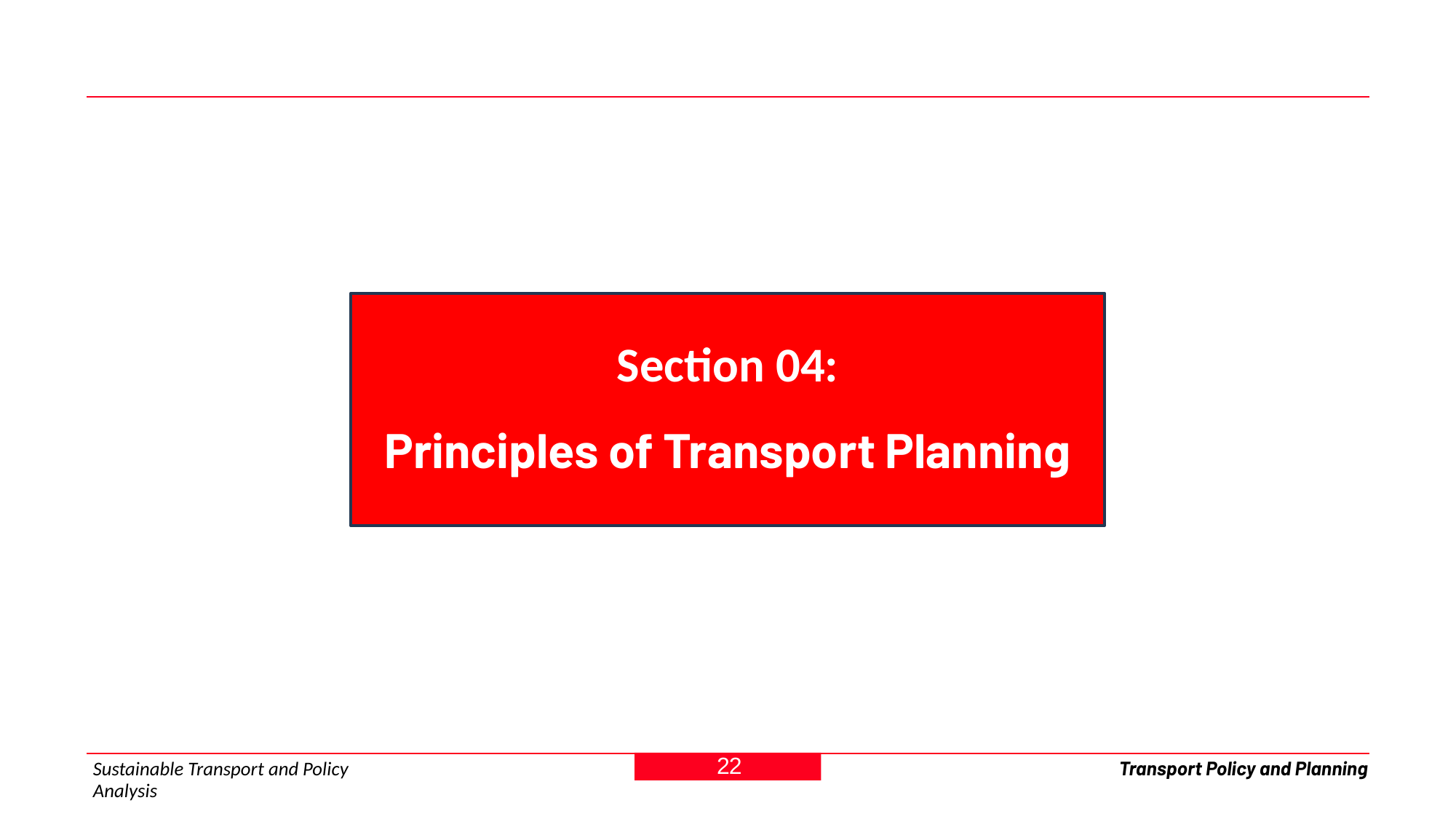

Section 04:
Principles of Transport Planning
22
Sustainable Transport and Policy Analysis
Transport Policy and Planning